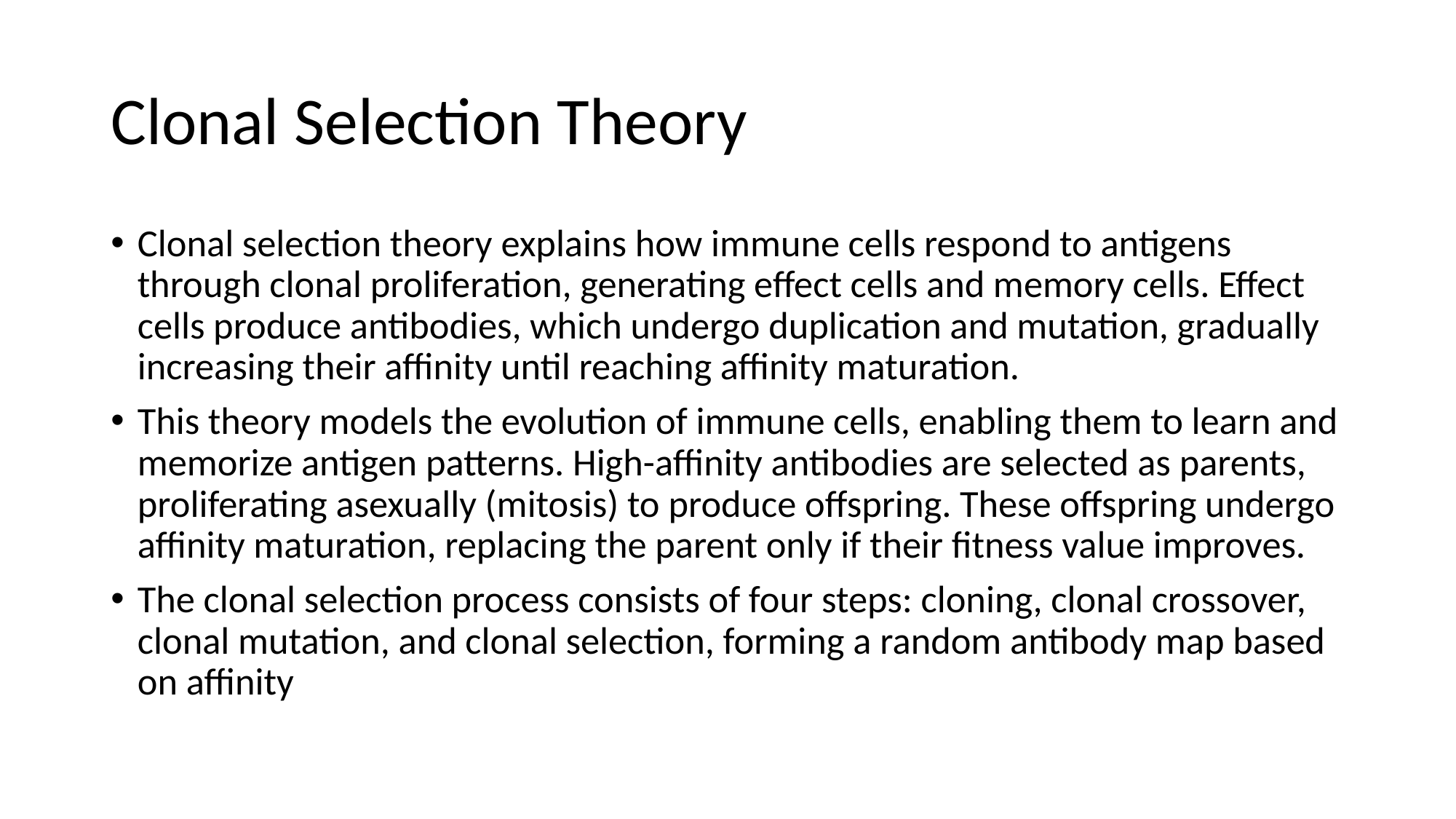

# Clonal Selection Theory
Clonal selection theory explains how immune cells respond to antigens through clonal proliferation, generating effect cells and memory cells. Effect cells produce antibodies, which undergo duplication and mutation, gradually increasing their affinity until reaching affinity maturation.
This theory models the evolution of immune cells, enabling them to learn and memorize antigen patterns. High-affinity antibodies are selected as parents, proliferating asexually (mitosis) to produce offspring. These offspring undergo affinity maturation, replacing the parent only if their fitness value improves.
The clonal selection process consists of four steps: cloning, clonal crossover, clonal mutation, and clonal selection, forming a random antibody map based on affinity